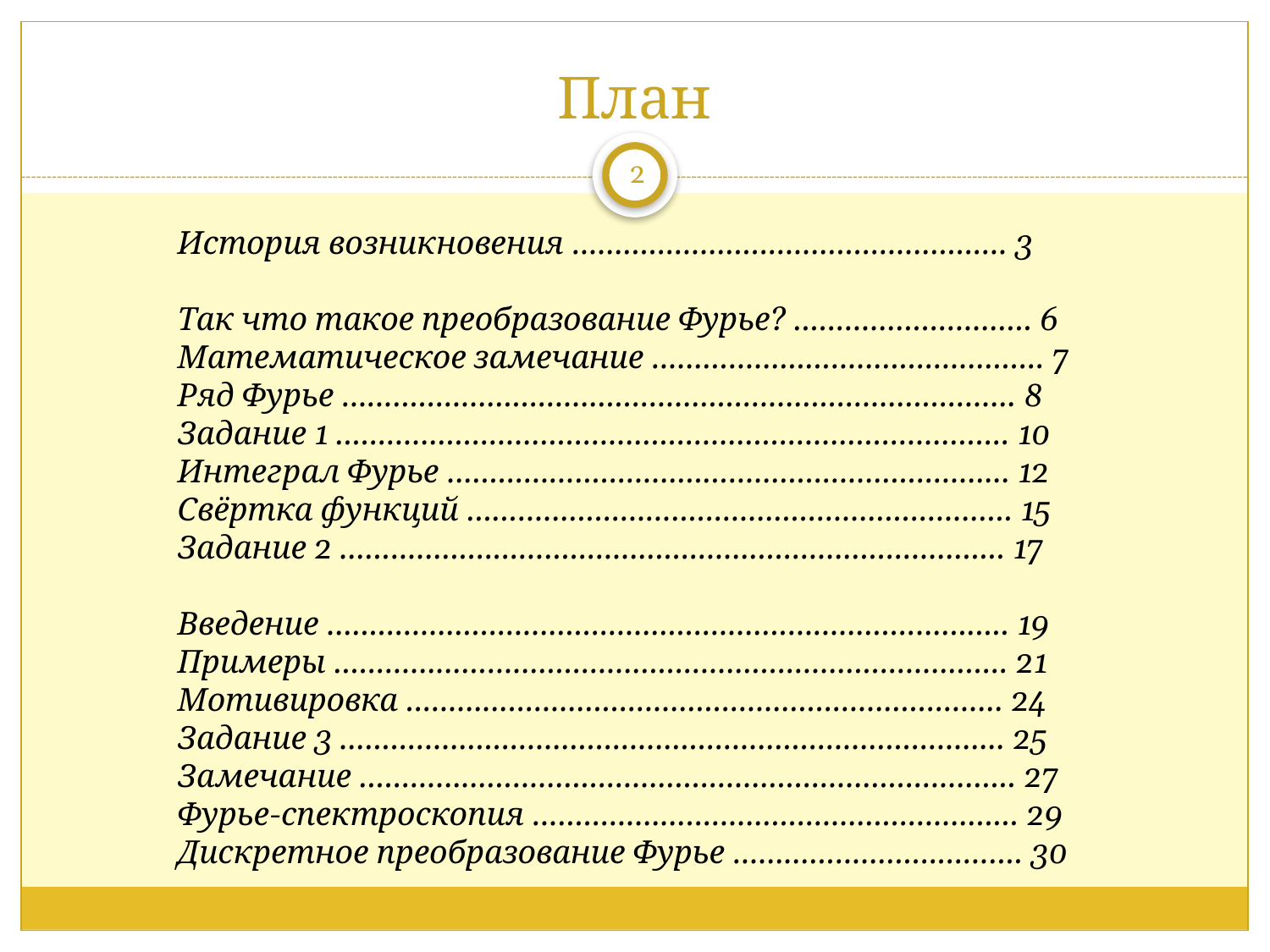

# План
2
История возникновения …………………………………………… 3
Так что такое преобразование Фурье? ………………………. 6
Математическое замечание ………………………………………. 7
Ряд Фурье ……………………………………………………………………. 8
Задание 1 ……………………………………………………………………. 10
Интеграл Фурье ………………………………………………………... 12
Свёртка функций ………………………………………………………. 15
Задание 2 …………………………………………………………………... 17

Введение …………………………………………………………………….. 19
Примеры ……………………………………………………………………. 21
Мотивировка ……………………………………………………………. 24
Задание 3 …………………………………………………………………... 25
Замечание ………………………………………………………………….. 27
Фурье-спектроскопия ………………………………………………... 29
Дискретное преобразование Фурье ……………………………. 30